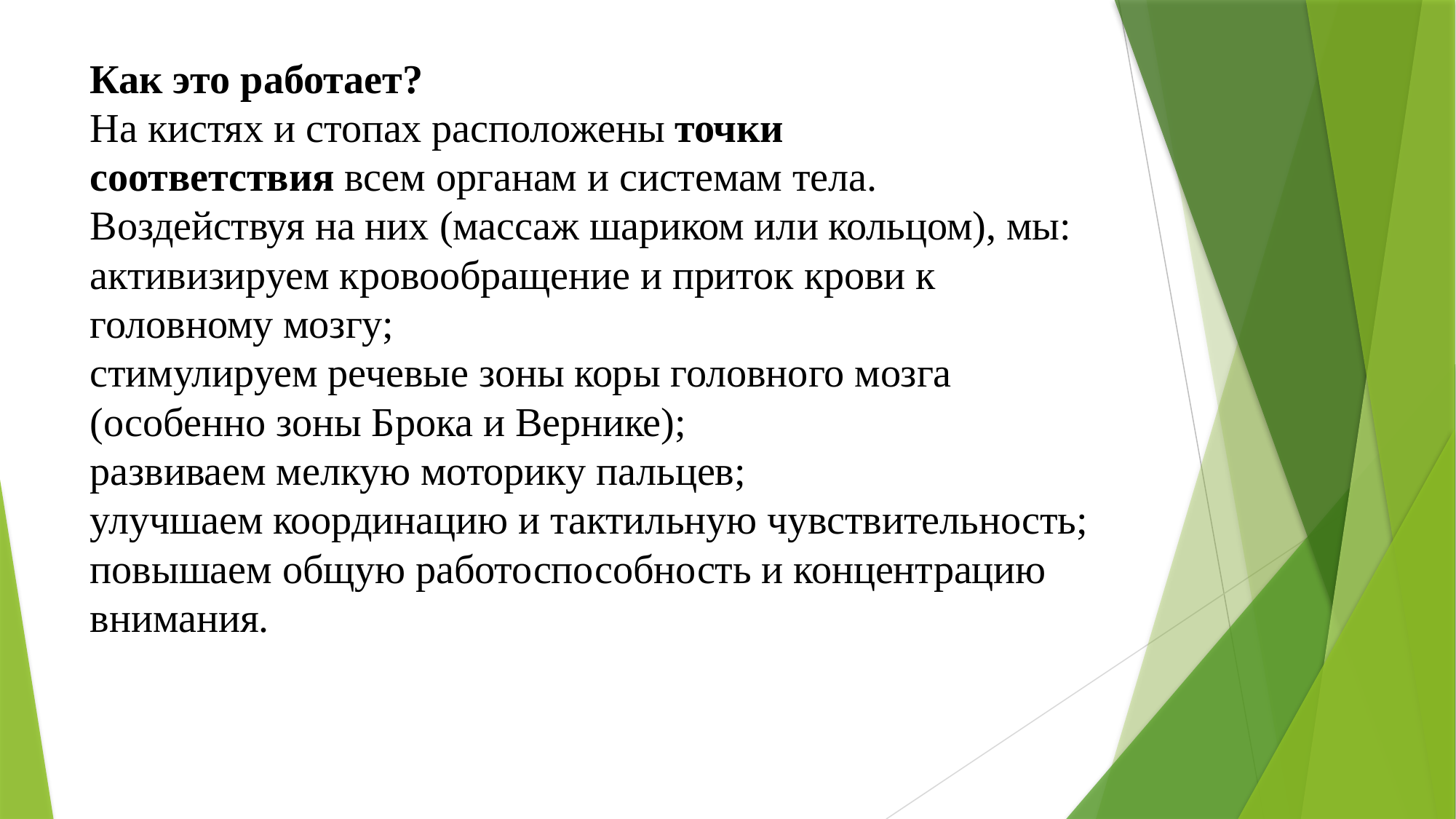

# Как это работает? На кистях и стопах расположены точки соответствия всем органам и системам тела. Воздействуя на них (массаж шариком или кольцом), мы: активизируем кровообращение и приток крови к головному мозгу; стимулируем речевые зоны коры головного мозга (особенно зоны Брока и Вернике); развиваем мелкую моторику пальцев; улучшаем координацию и тактильную чувствительность; повышаем общую работоспособность и концентрацию внимания.